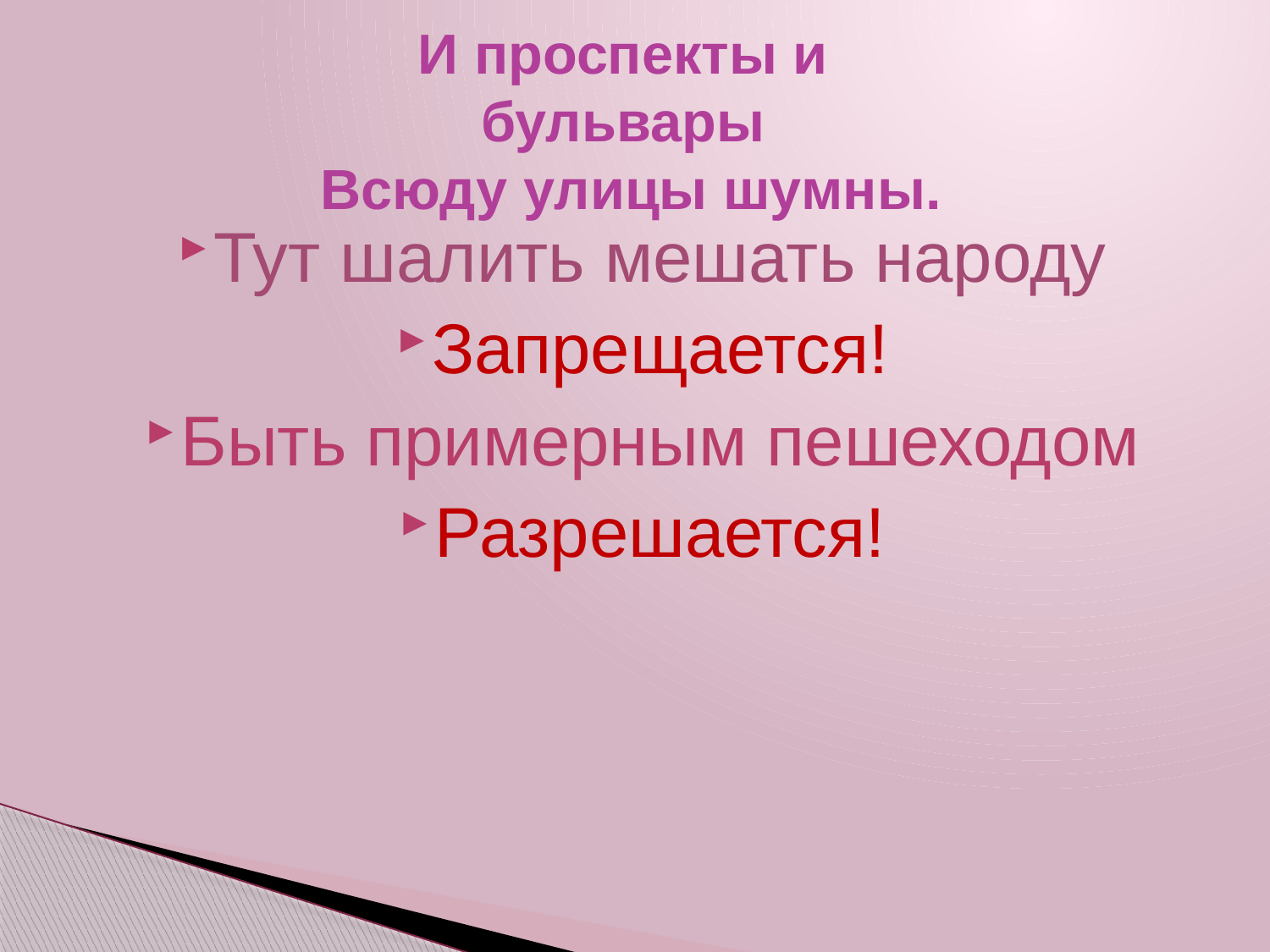

# И проспекты и бульвары Всюду улицы шумны.
Тут шалить мешать народу
Запрещается!
Быть примерным пешеходом
Разрешается!